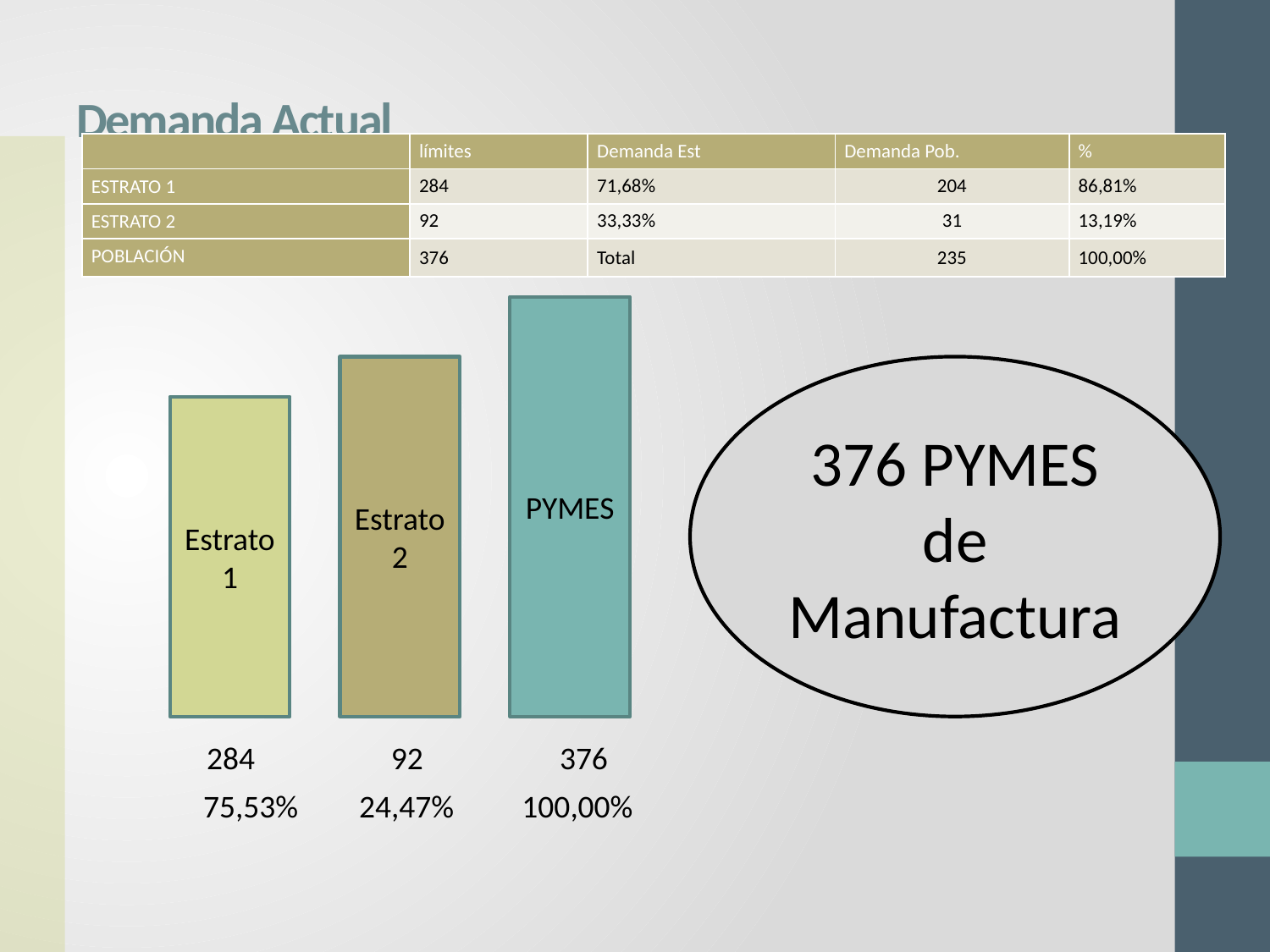

# Demanda Actual
|  | límites | Demanda Est | Demanda Pob. | % |
| --- | --- | --- | --- | --- |
| ESTRATO 1 | 284 | 71,68% | 204 | 86,81% |
| ESTRATO 2 | 92 | 33,33% | 31 | 13,19% |
| POBLACIÓN | 376 | Total | 235 | 100,00% |

PYMES
Estrato 2
376 PYMES de Manufactura
Estrato 1
284	        92                   376
75,53%	    24,47%	         100,00%